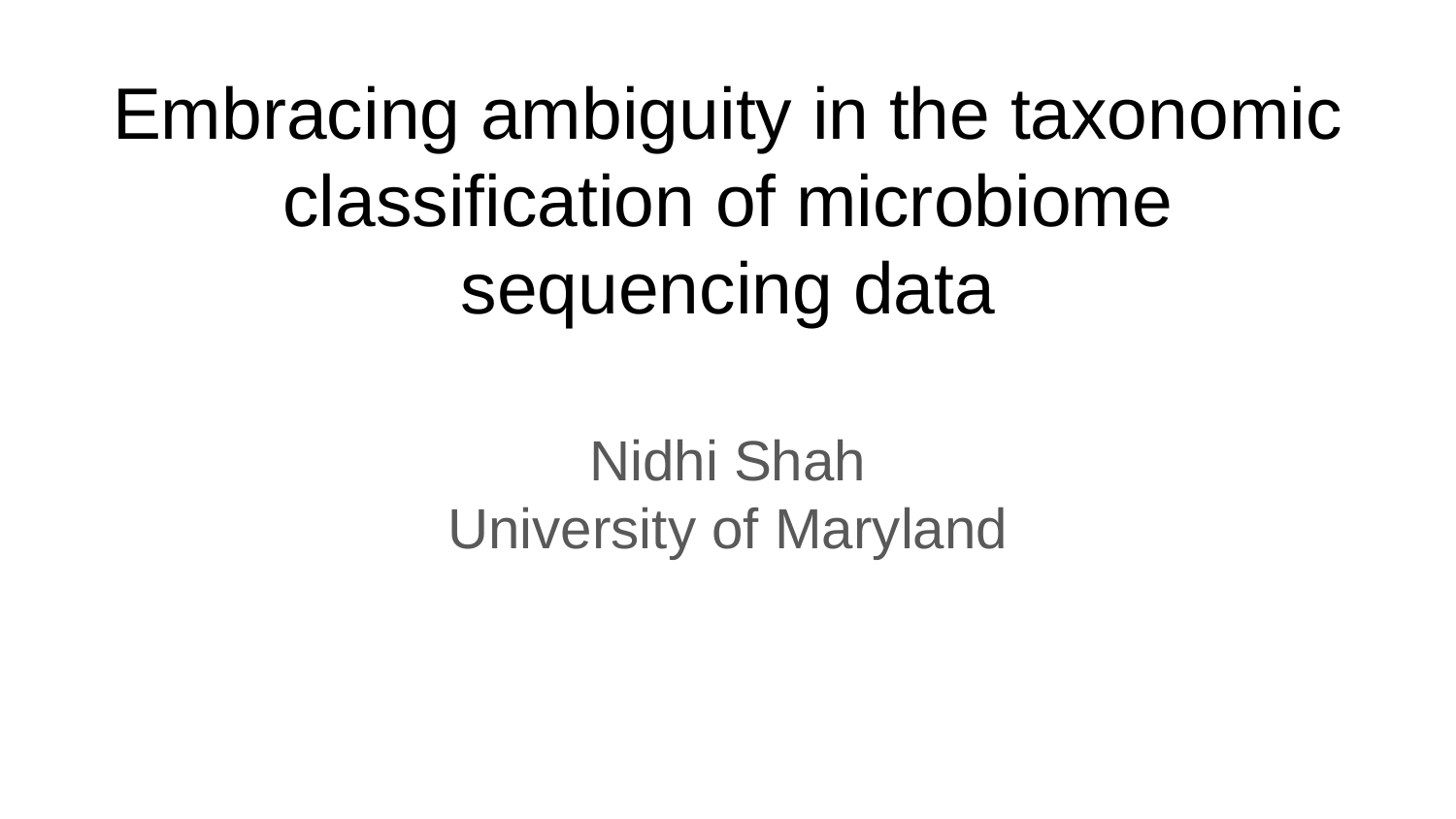

# Embracing ambiguity in the taxonomic classification of microbiome sequencing data

Nidhi Shah
University of Maryland